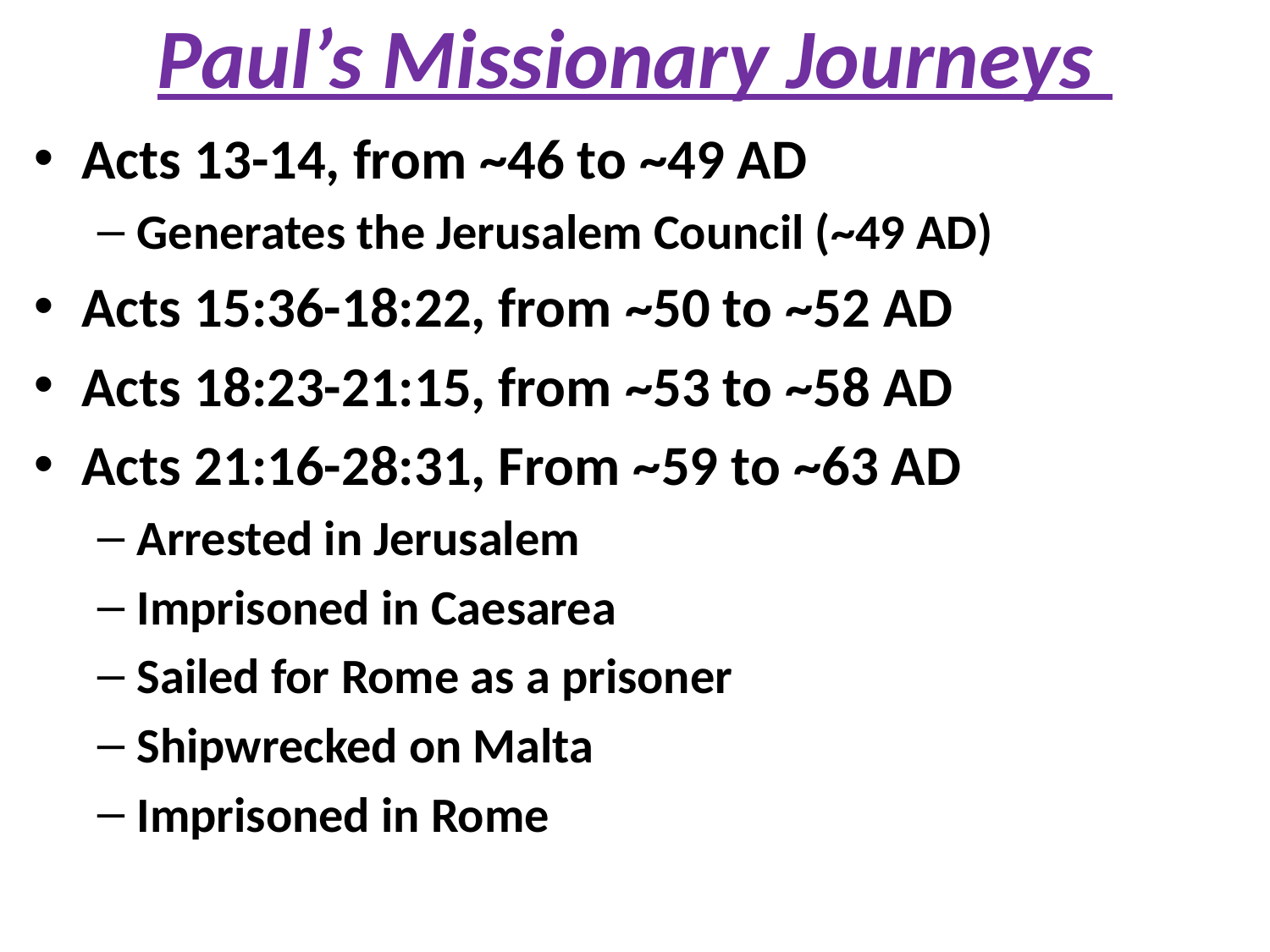

# Paul’s Missionary Journeys
Acts 13-14, from ~46 to ~49 AD
Generates the Jerusalem Council (~49 AD)
Acts 15:36-18:22, from ~50 to ~52 AD
Acts 18:23-21:15, from ~53 to ~58 AD
Acts 21:16-28:31, From ~59 to ~63 AD
Arrested in Jerusalem
Imprisoned in Caesarea
Sailed for Rome as a prisoner
Shipwrecked on Malta
Imprisoned in Rome